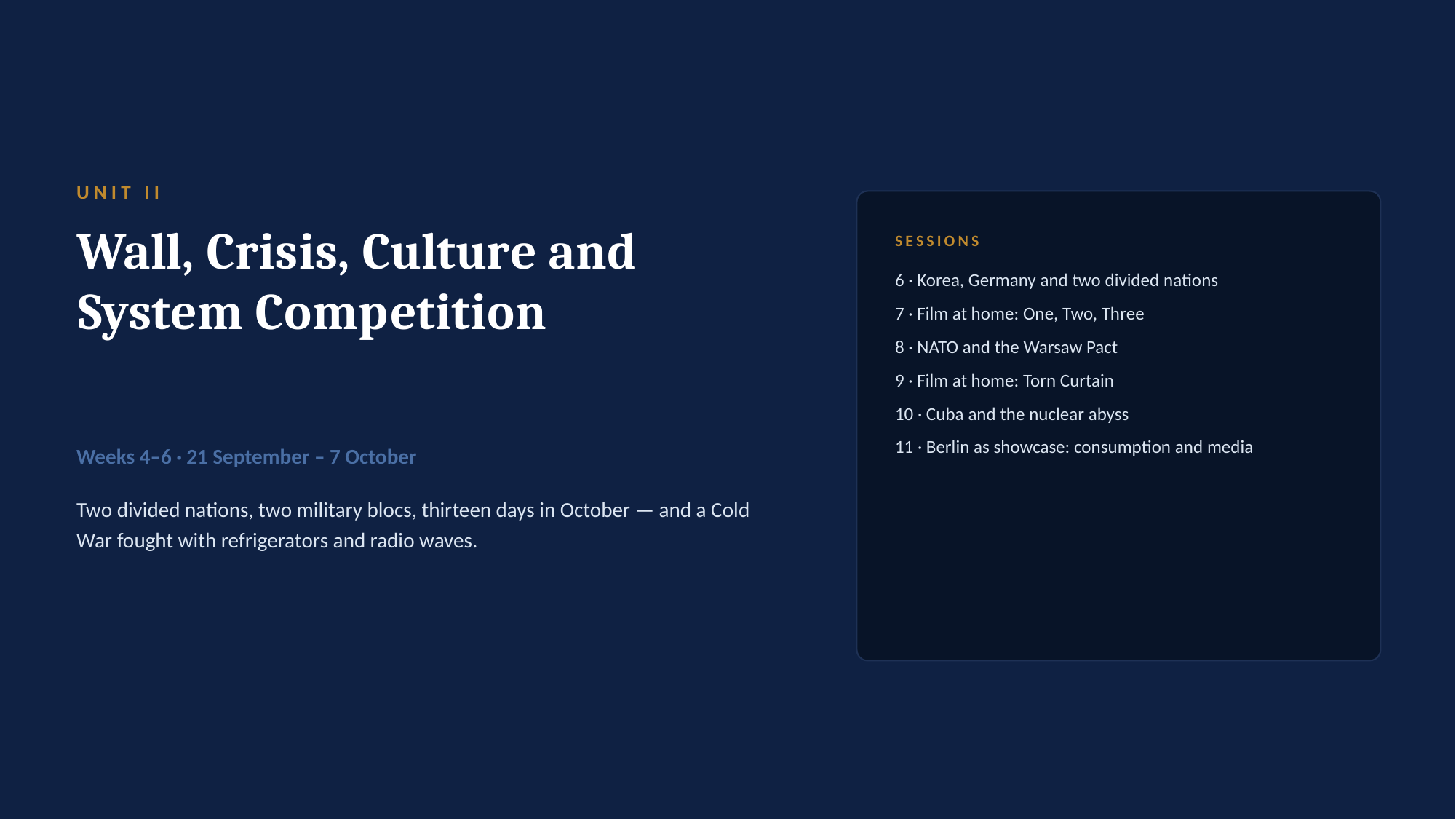

UNIT II

Wall, Crisis, Culture and System Competition
SESSIONS
6 · Korea, Germany and two divided nations
7 · Film at home: One, Two, Three
8 · NATO and the Warsaw Pact
9 · Film at home: Torn Curtain
10 · Cuba and the nuclear abyss
11 · Berlin as showcase: consumption and media
Weeks 4–6 · 21 September – 7 October
Two divided nations, two military blocs, thirteen days in October — and a Cold War fought with refrigerators and radio waves.